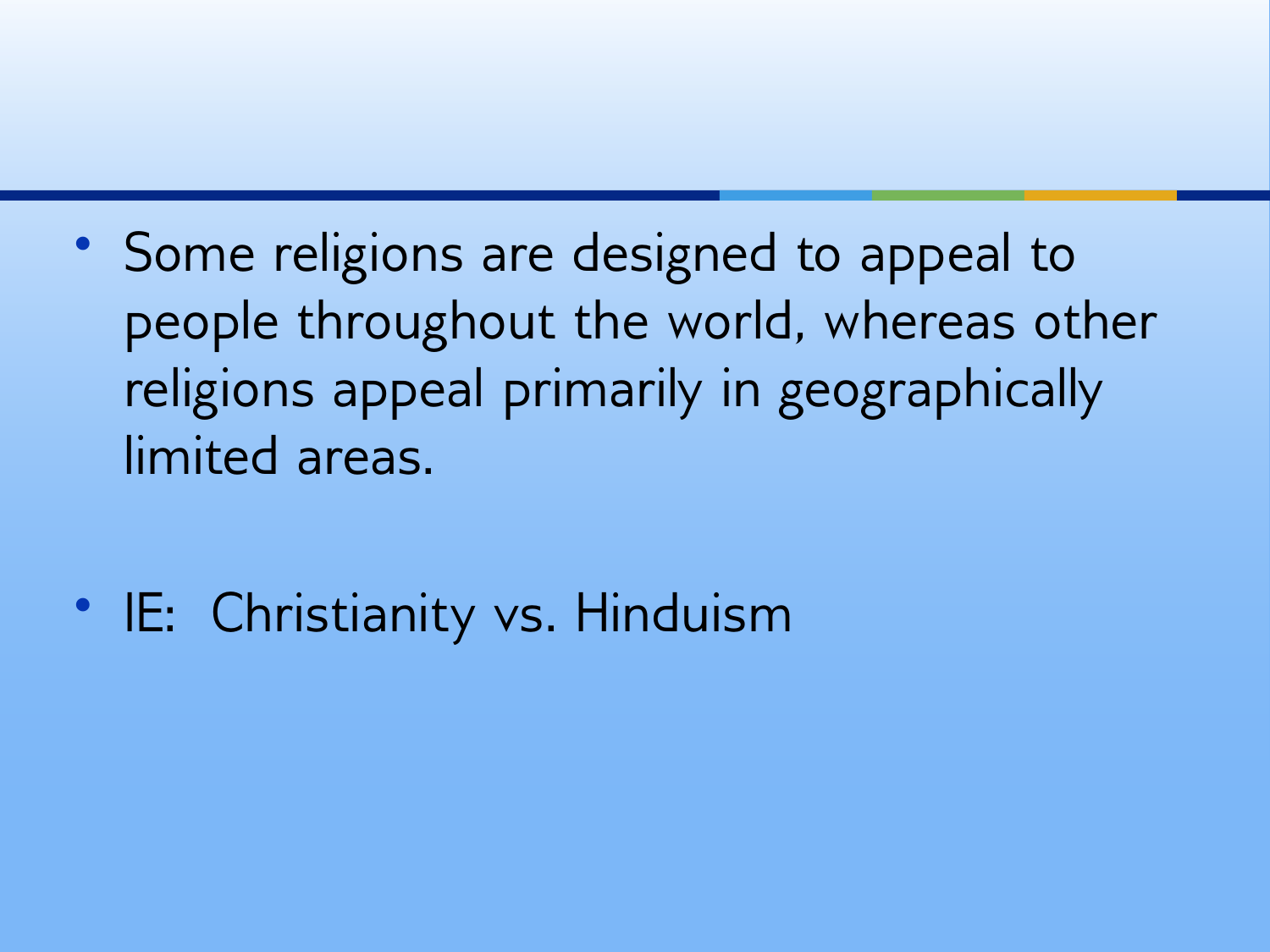

Some religions are designed to appeal to people throughout the world, whereas other religions appeal primarily in geographically limited areas.

IE:  Christianity vs. Hinduism